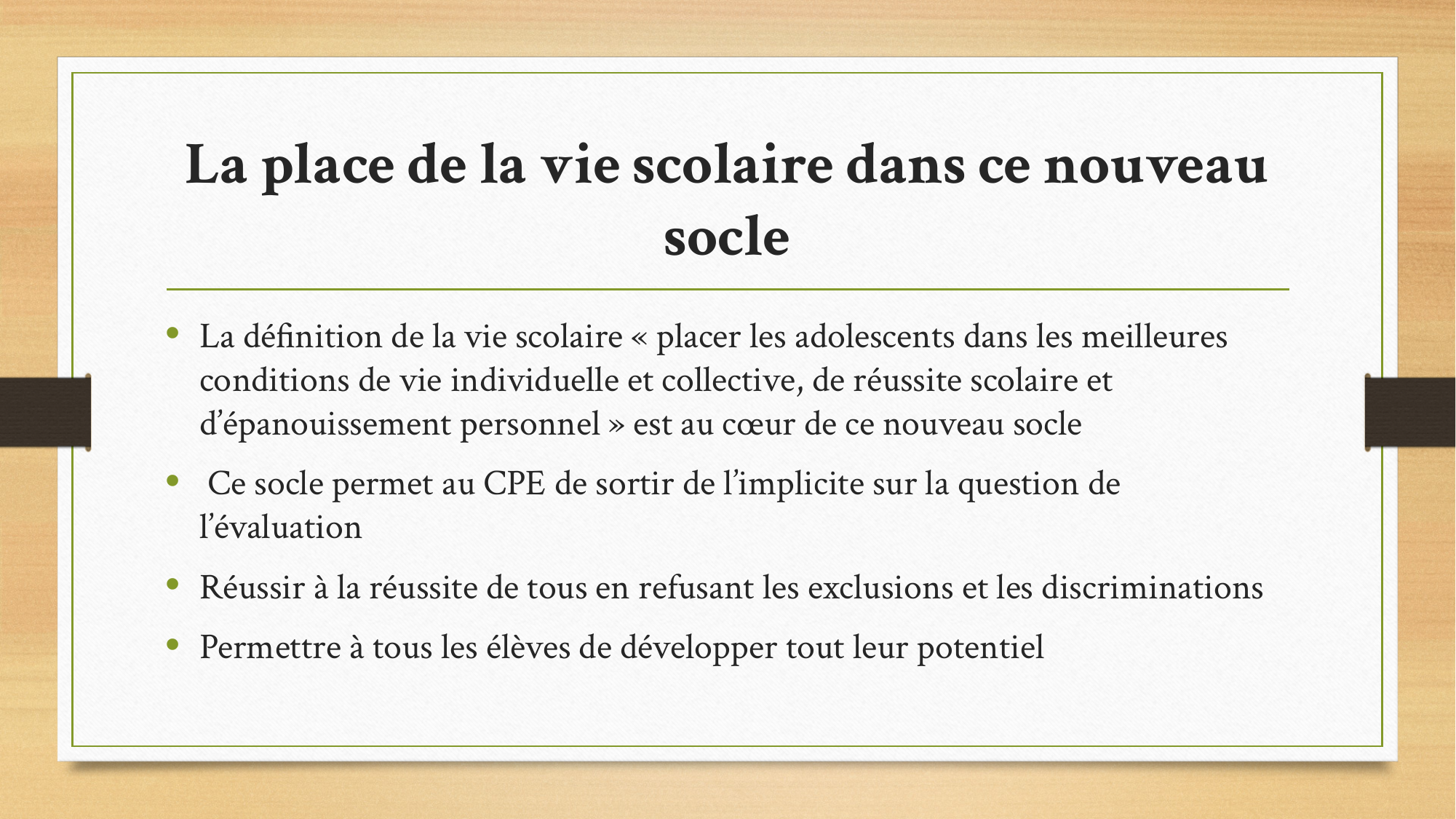

# La place de la vie scolaire dans ce nouveau socle
La définition de la vie scolaire « placer les adolescents dans les meilleures conditions de vie individuelle et collective, de réussite scolaire et d’épanouissement personnel » est au cœur de ce nouveau socle
 Ce socle permet au CPE de sortir de l’implicite sur la question de l’évaluation
Réussir à la réussite de tous en refusant les exclusions et les discriminations
Permettre à tous les élèves de développer tout leur potentiel